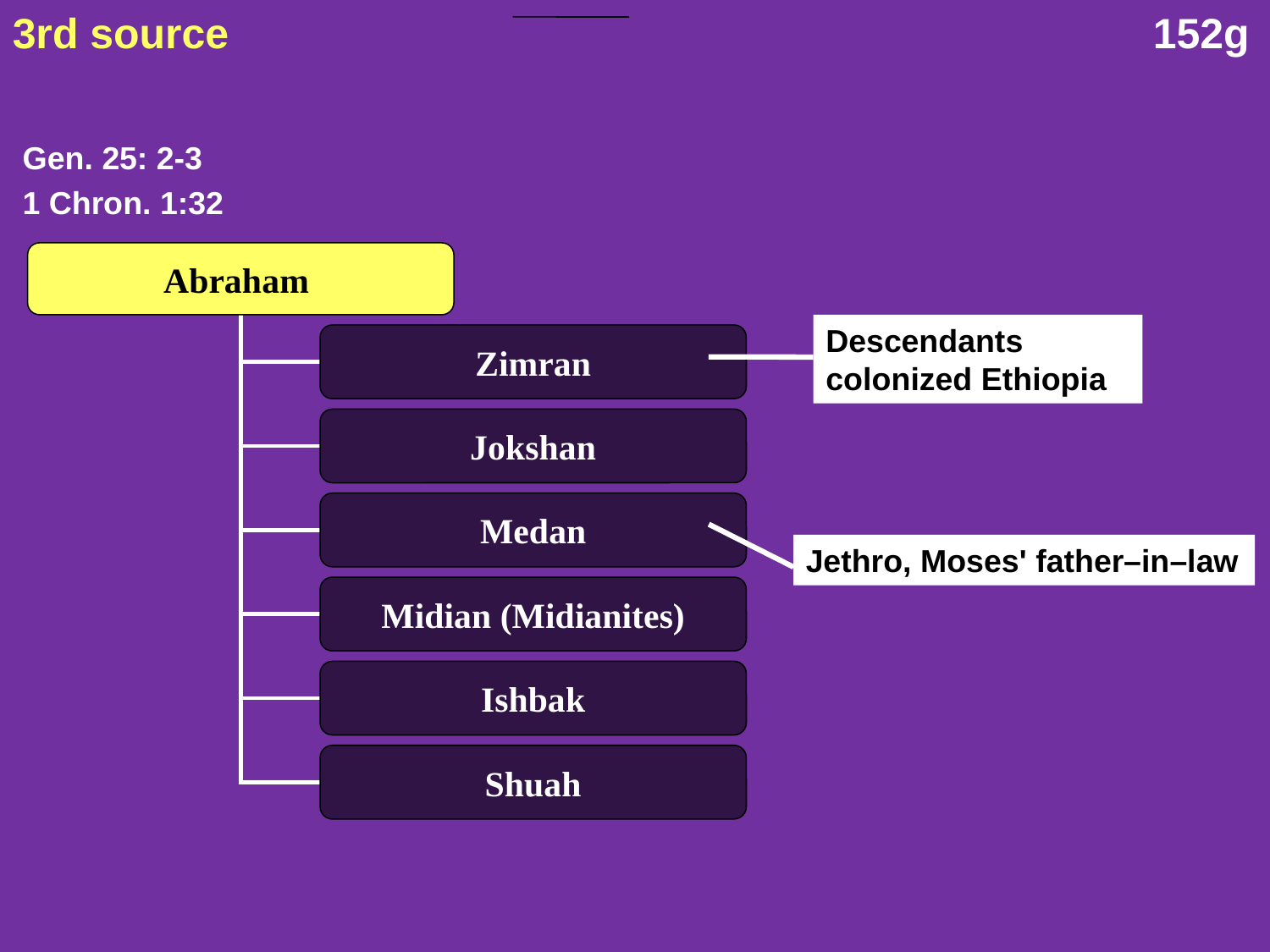

3rd source
152g

Abraham
Zimran
Jokshan
Medan
Midian (Midianites)
Ishbak
Shuah
Gen. 25: 2-3
1 Chron. 1:32
Descendants colonized Ethiopia

Jethro, Moses' father–in–law